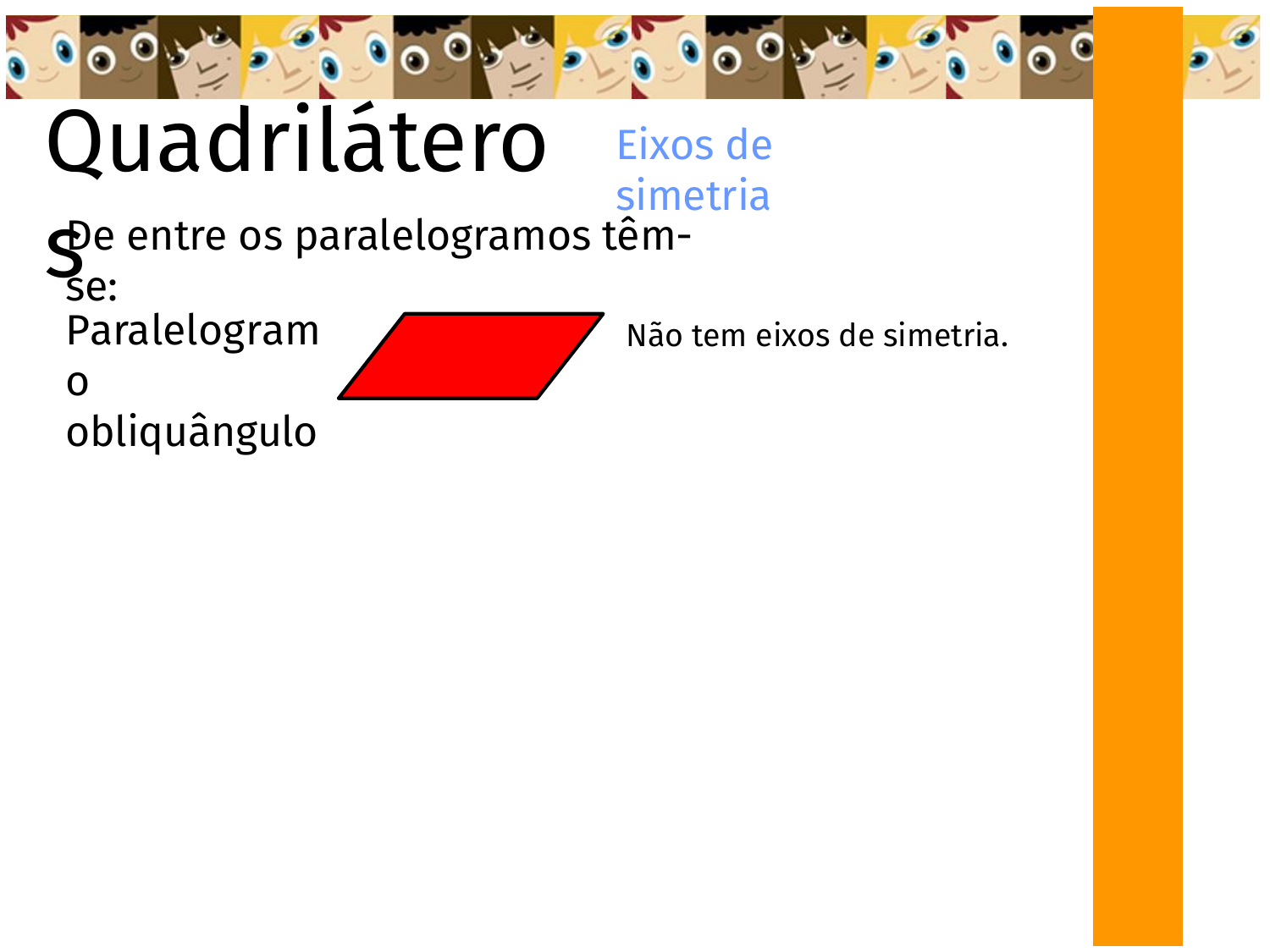

# Quadriláteros
Eixos de simetria
De entre os paralelogramos têm-se:
Paralelogramo  obliquângulo

Não tem eixos de simetria.